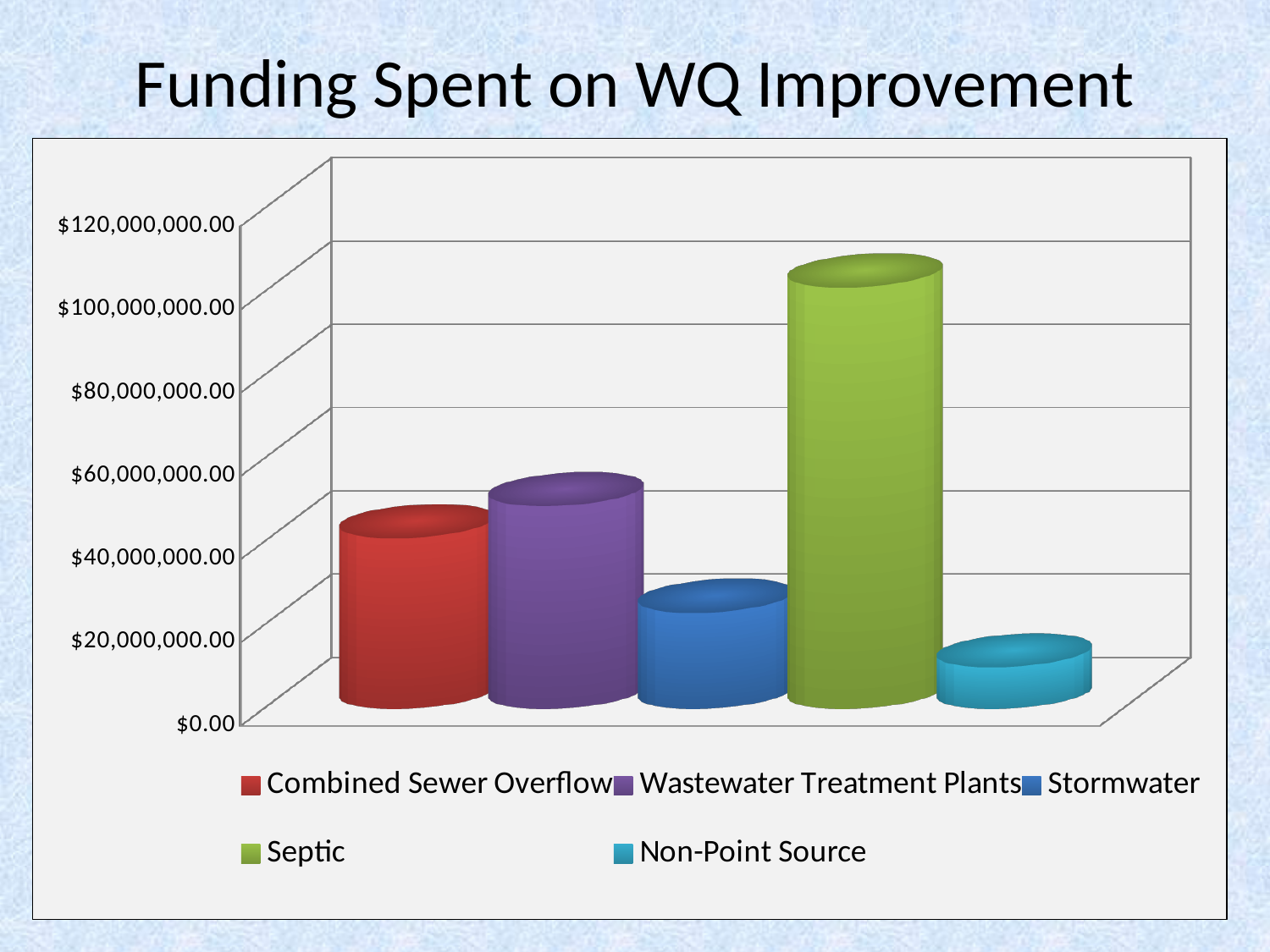

# Funding Spent on WQ Improvement

[unsupported chart]